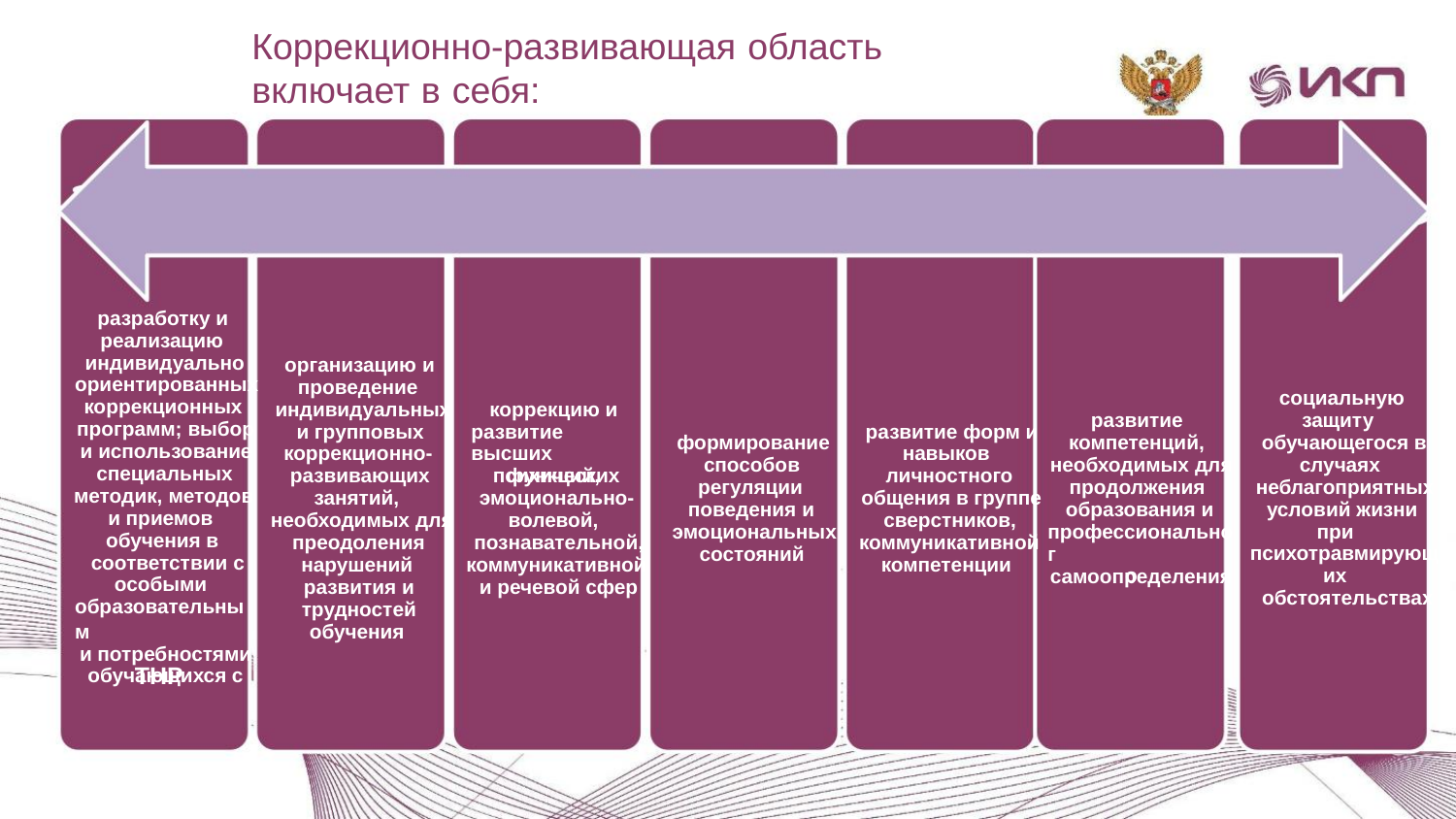

Коррекционно-развивающая область
включает в себя:
разработку и
реализацию
индивидуально
ориентированных
коррекционных
программ; выбор
и использование
специальных
организацию и
проведение
индивидуальных
и групповых
коррекционно-
развивающих
занятий,
социальную
защиту
коррекцию и
развитие высших
психических
развитие
компетенций,
необходимых для
продолжения
образования и
профессиональног
о
развитие форм и
навыков
формирование
способов
обучающегося в
случаях
личностного
функций,
регуляции
неблагоприятных
условий жизни
при
психотравмирующ
их
обстоятельствах
методик, методов
и приемов
обучения в
соответствии с
особыми
эмоционально-
волевой,
познавательной,
коммуникативной
и речевой сфер
общения в группе
сверстников,
коммуникативной
компетенции
поведения и
эмоциональных
состояний
необходимых для
преодоления
нарушений
самоопределения
развития и
образовательным
и потребностями
обучающихся с
трудностей
обучения
ТНР